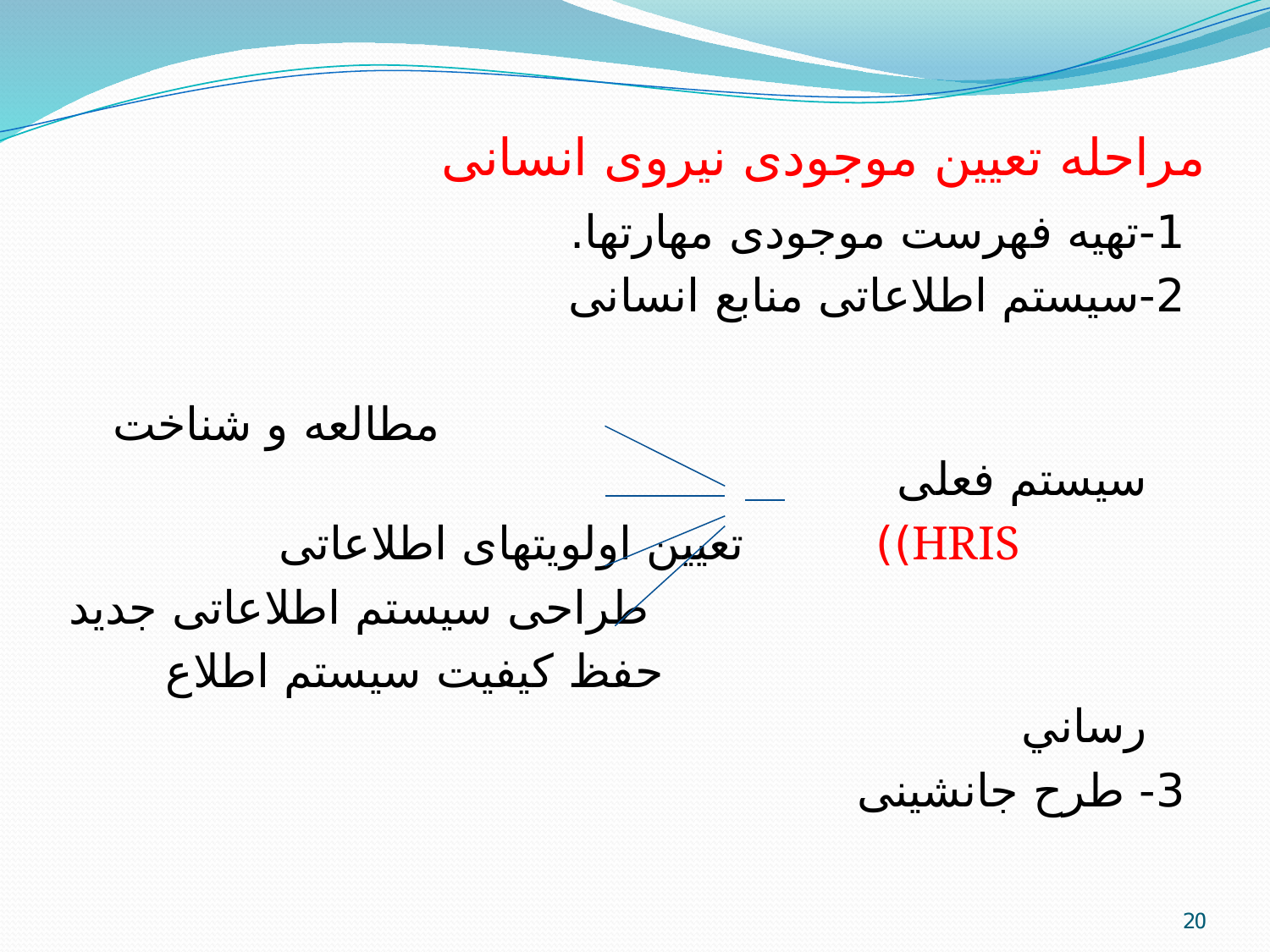

# مراحله تعیین موجودی نیروی انسانی
1-تهیه فهرست موجودی مهارتها.
2-سیستم اطلاعاتی منابع انسانی

                               	                    مطالعه و شناخت سیستم فعلی
			HRIS)) 	        تعیین اولویتهای اطلاعاتی
				 	        طراحی سیستم اطلاعاتی جدید
 					       حفظ کیفیت سیستم اطلاع رساني
3- طرح جانشینی

20